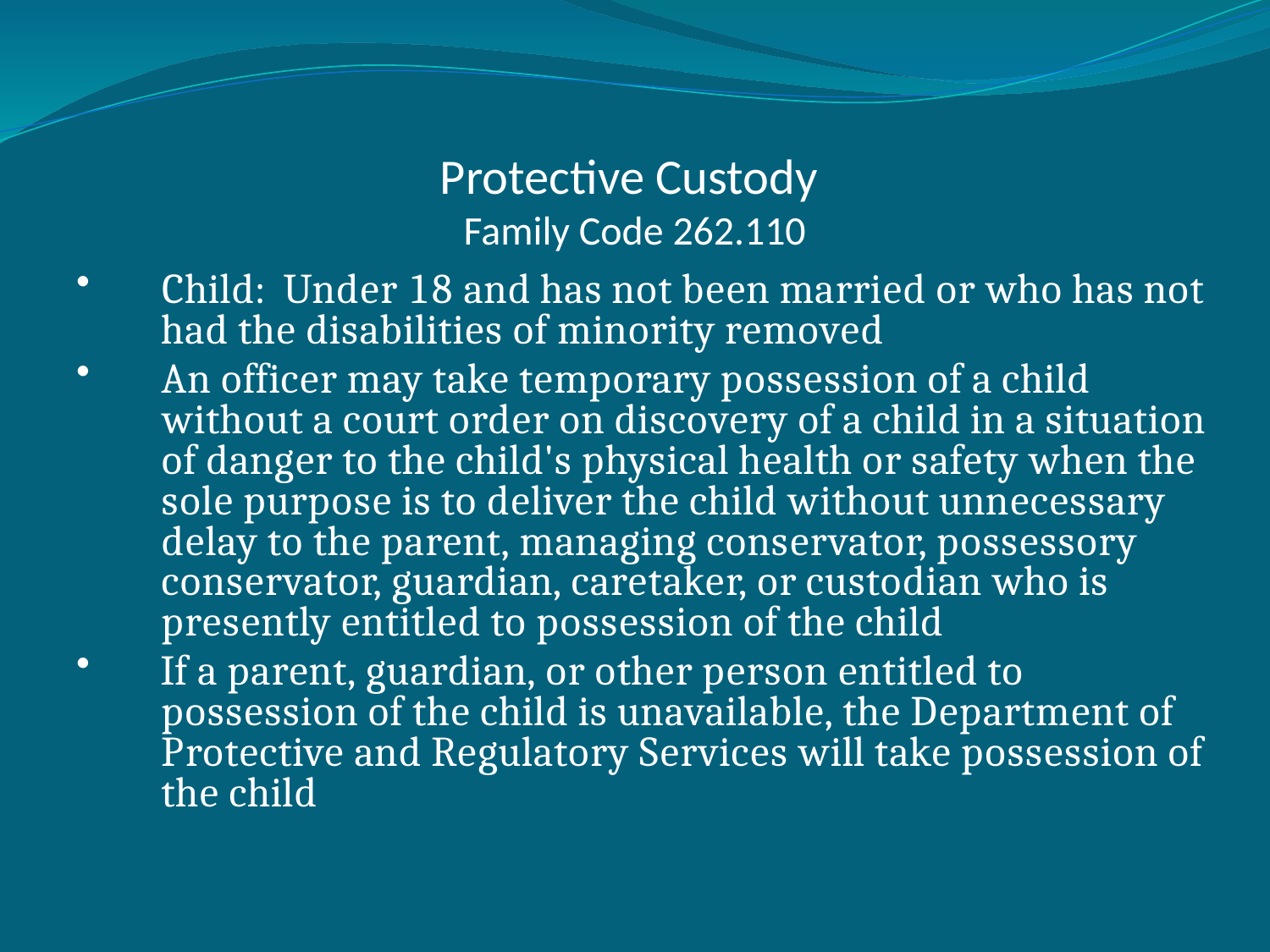

# Protective Custody Family Code 262.110
Child:  Under 18 and has not been married or who has not had the disabilities of minority removed
An officer may take temporary possession of a child without a court order on discovery of a child in a situation of danger to the child's physical health or safety when the sole purpose is to deliver the child without unnecessary delay to the parent, managing conservator, possessory conservator, guardian, caretaker, or custodian who is presently entitled to possession of the child
If a parent, guardian, or other person entitled to possession of the child is unavailable, the Department of Protective and Regulatory Services will take possession of the child